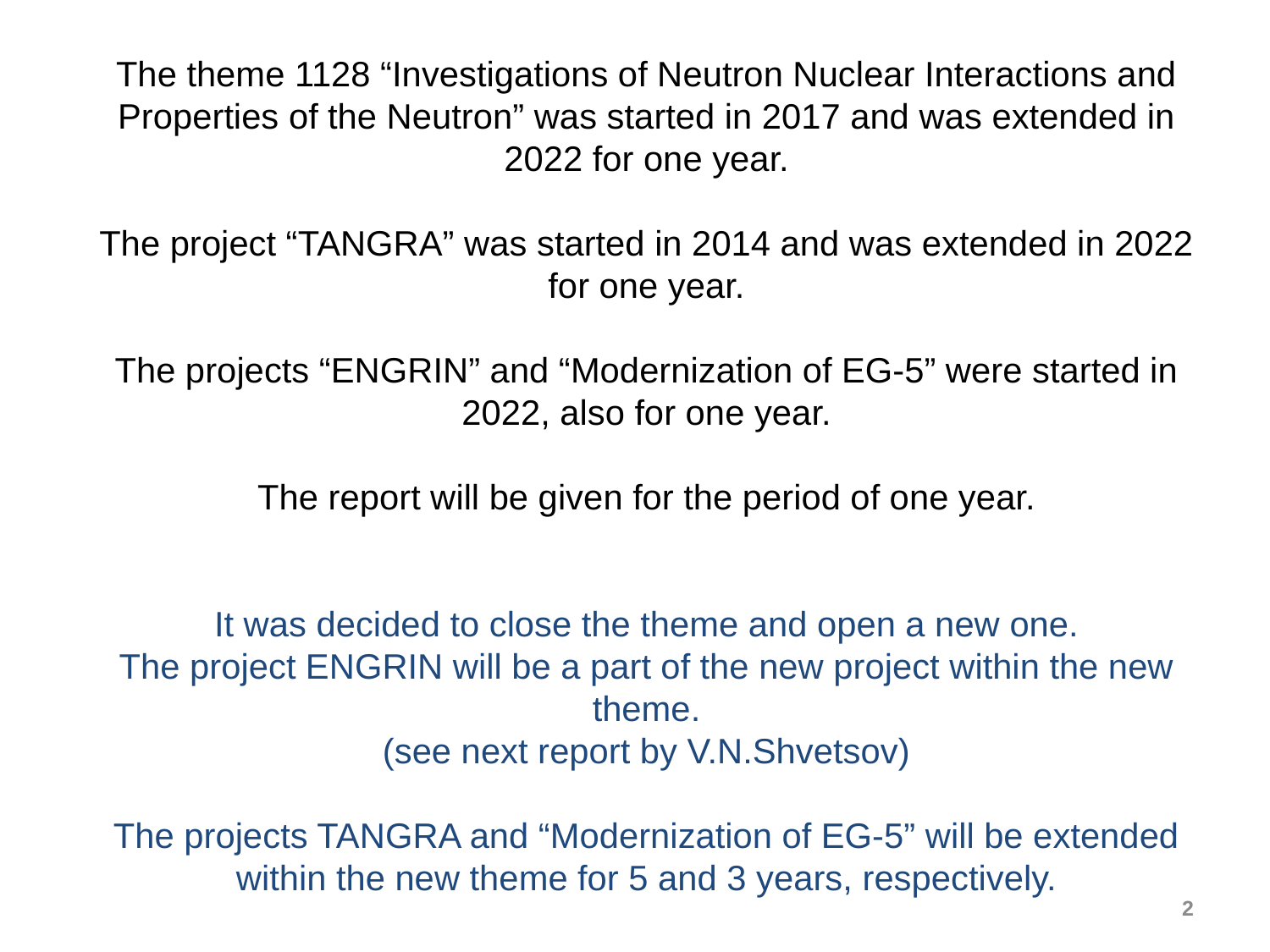

The theme 1128 “Investigations of Neutron Nuclear Interactions and Properties of the Neutron” was started in 2017 and was extended in 2022 for one year.

The project “TANGRA” was started in 2014 and was extended in 2022 for one year.

The projects “ENGRIN” and “Modernization of EG-5” were started in 2022, also for one year.

The report will be given for the period of one year.

It was decided to close the theme and open a new one.
The project ENGRIN will be a part of the new project within the new theme.
(see next report by V.N.Shvetsov)

The projects TANGRA and “Modernization of EG-5” will be extended within the new theme for 5 and 3 years, respectively.
2